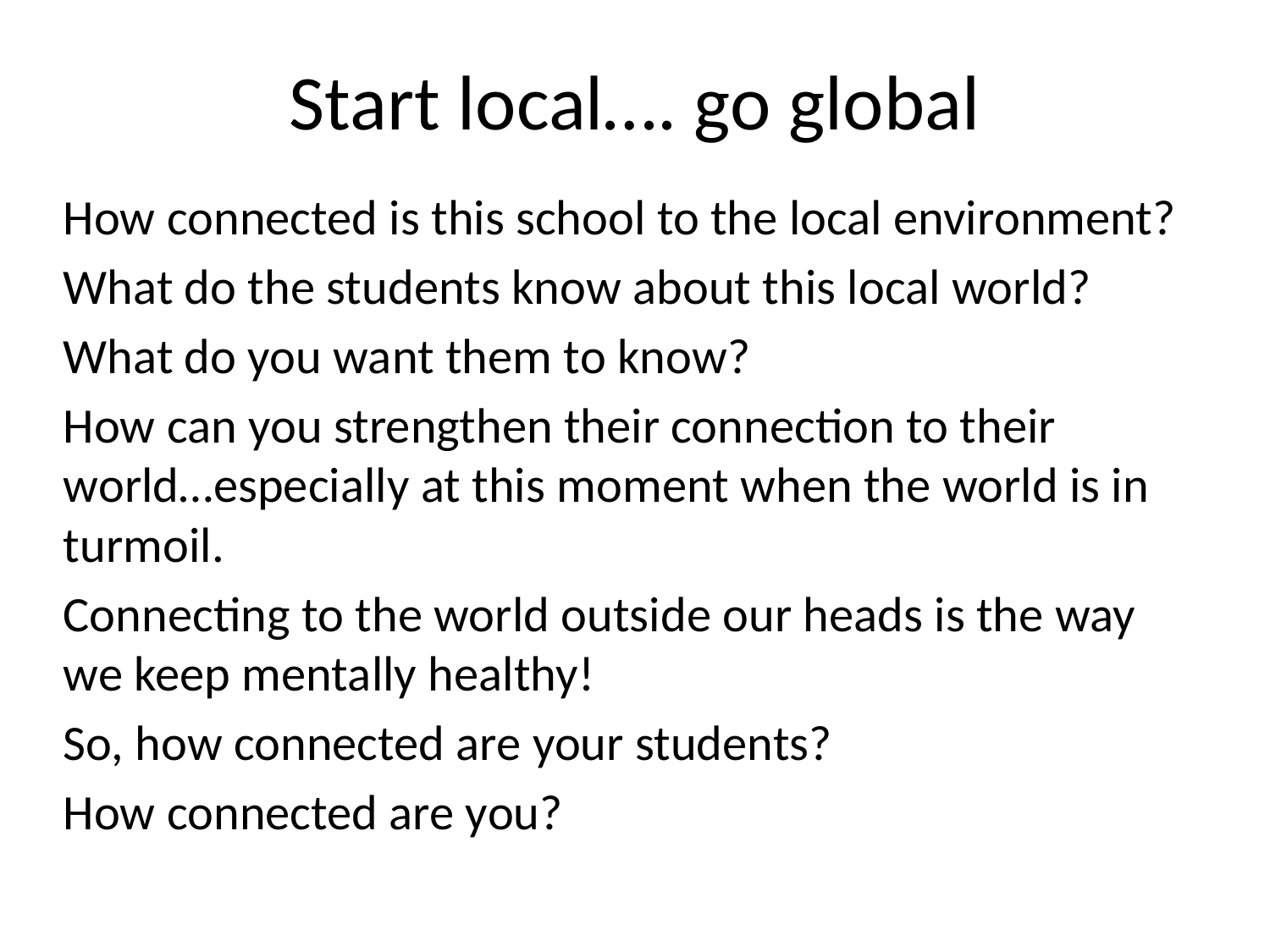

# Start local…. go global
How connected is this school to the local environment?
What do the students know about this local world?
What do you want them to know?
How can you strengthen their connection to their world…especially at this moment when the world is in turmoil.
Connecting to the world outside our heads is the way we keep mentally healthy!
So, how connected are your students?
How connected are you?